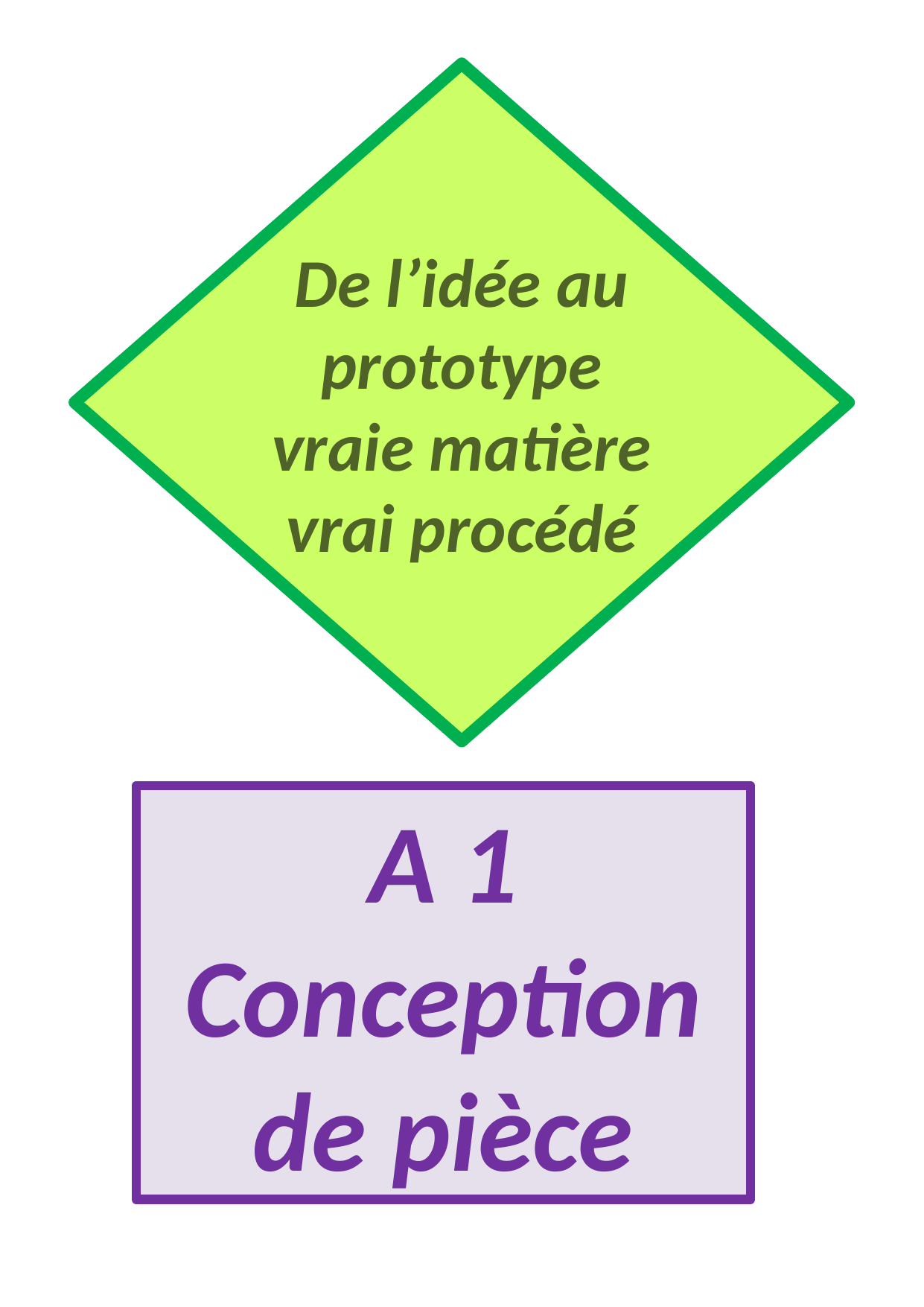

De l’idée au prototype vraie matière vrai procédé
A 1 Conception de pièce